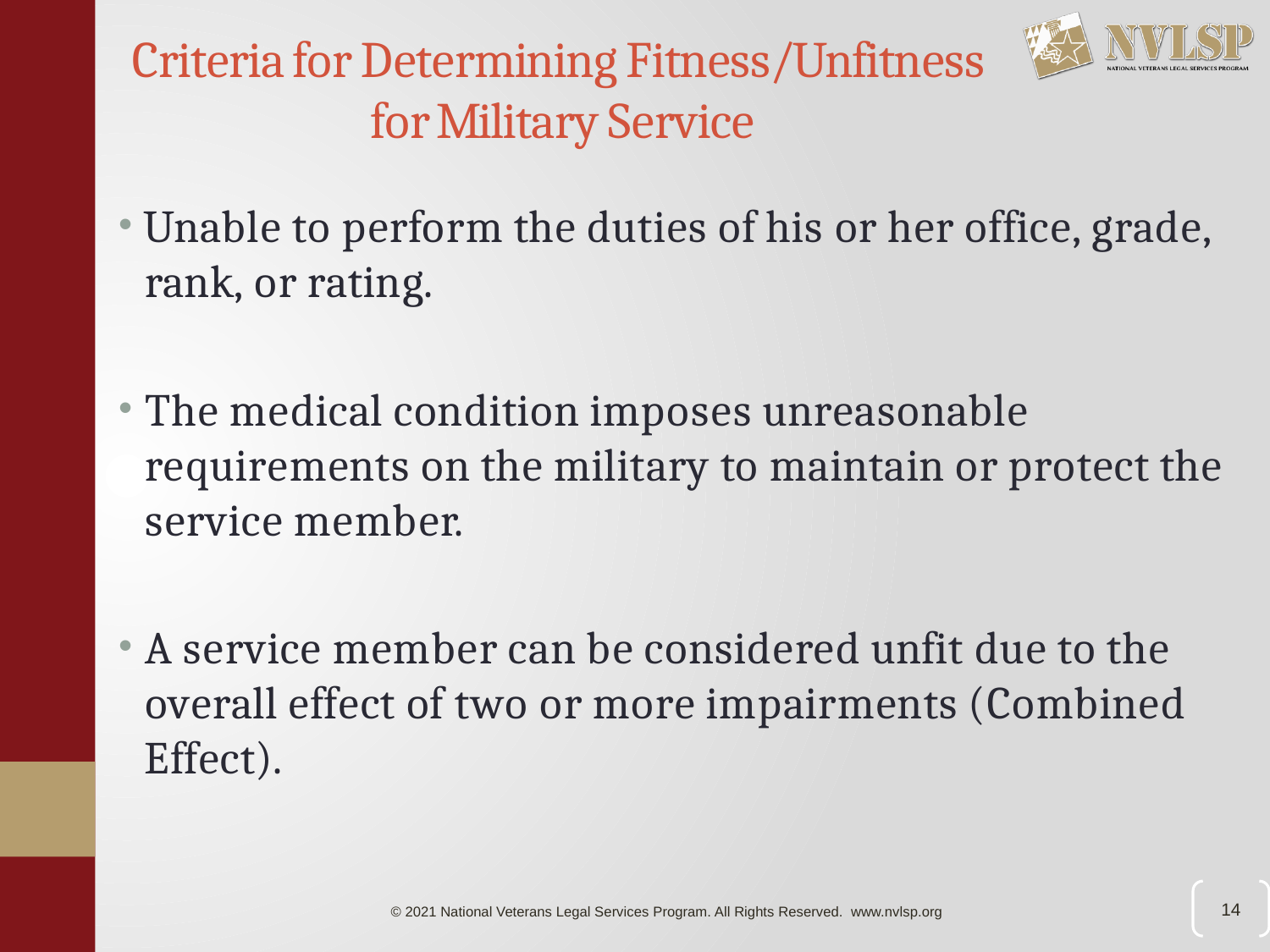

# Criteria for Determining Fitness/Unfitness for Military Service
Unable to perform the duties of his or her office, grade, rank, or rating.

The medical condition imposes unreasonable requirements on the military to maintain or protect the service member.

A service member can be considered unfit due to the overall effect of two or more impairments (Combined Effect).

14
© 2021 National Veterans Legal Services Program. All Rights Reserved.  www.nvlsp.org